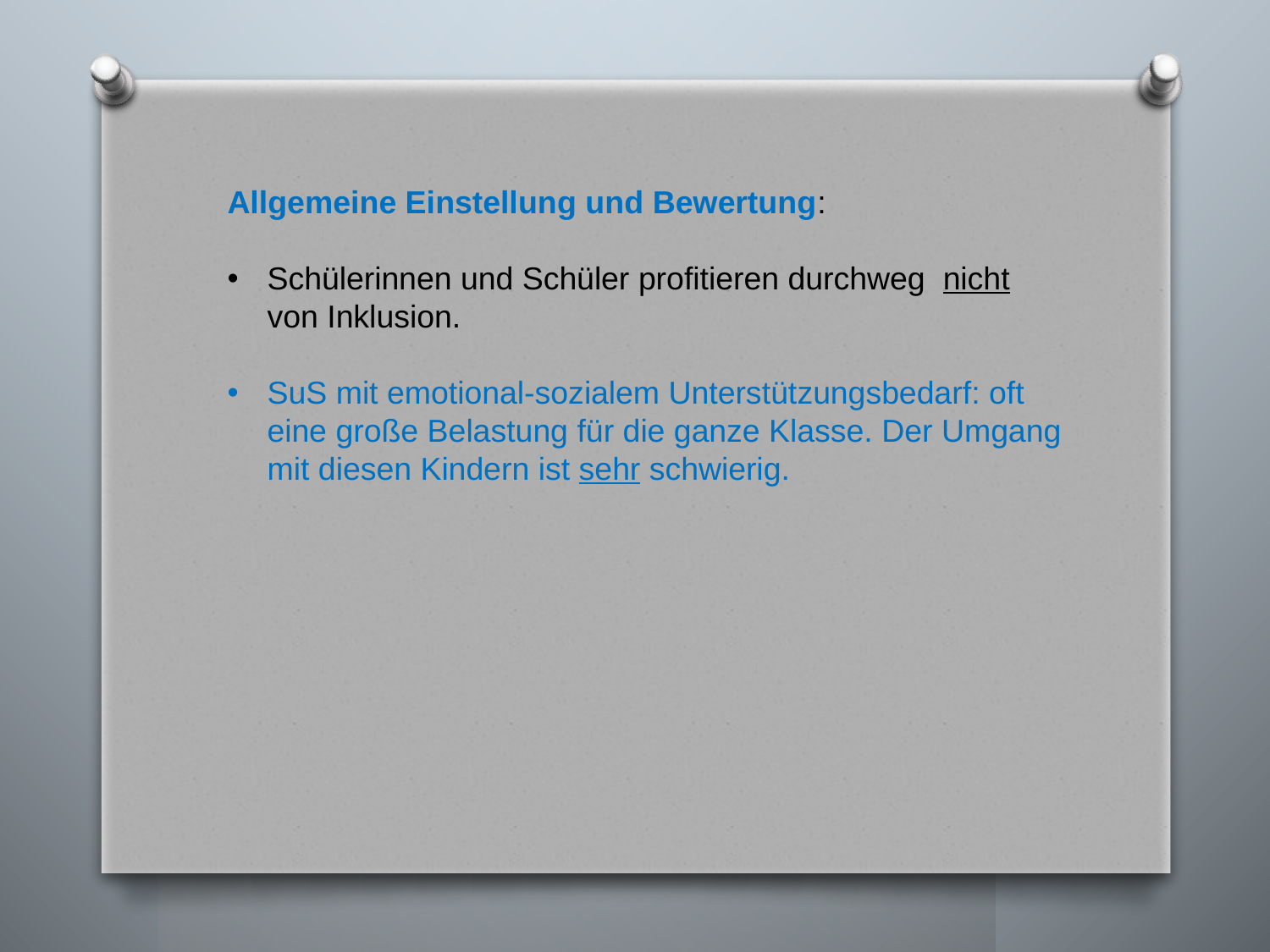

Allgemeine Einstellung und Bewertung:

Schülerinnen und Schüler profitieren durchweg  nicht  von Inklusion.

SuS mit emotional-sozialem Unterstützungsbedarf: oft eine große Belastung für die ganze Klasse. Der Umgang mit diesen Kindern ist sehr schwierig.